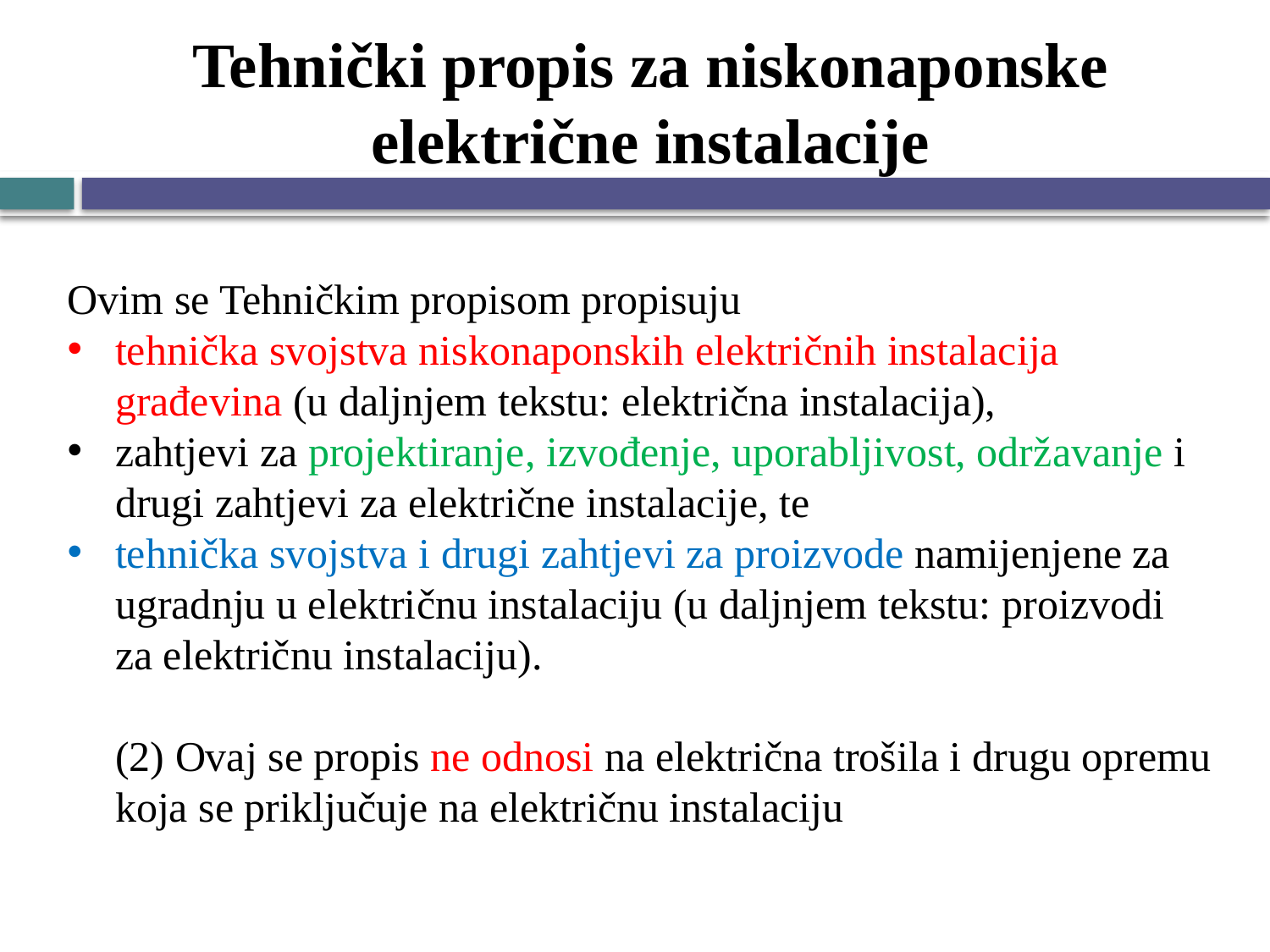

# Tehnički propis za niskonaponske električne instalacije
Ovim se Tehničkim propisom propisuju
tehnička svojstva niskonaponskih električnih instalacija građevina (u daljnjem tekstu: električna instalacija),
zahtjevi za projektiranje, izvođenje, uporabljivost, održavanje i drugi zahtjevi za električne instalacije, te
tehnička svojstva i drugi zahtjevi za proizvode namijenjene za ugradnju u električnu instalaciju (u daljnjem tekstu: proizvodi za električnu instalaciju).
(2) Ovaj se propis ne odnosi na električna trošila i drugu opremu koja se priključuje na električnu instalaciju